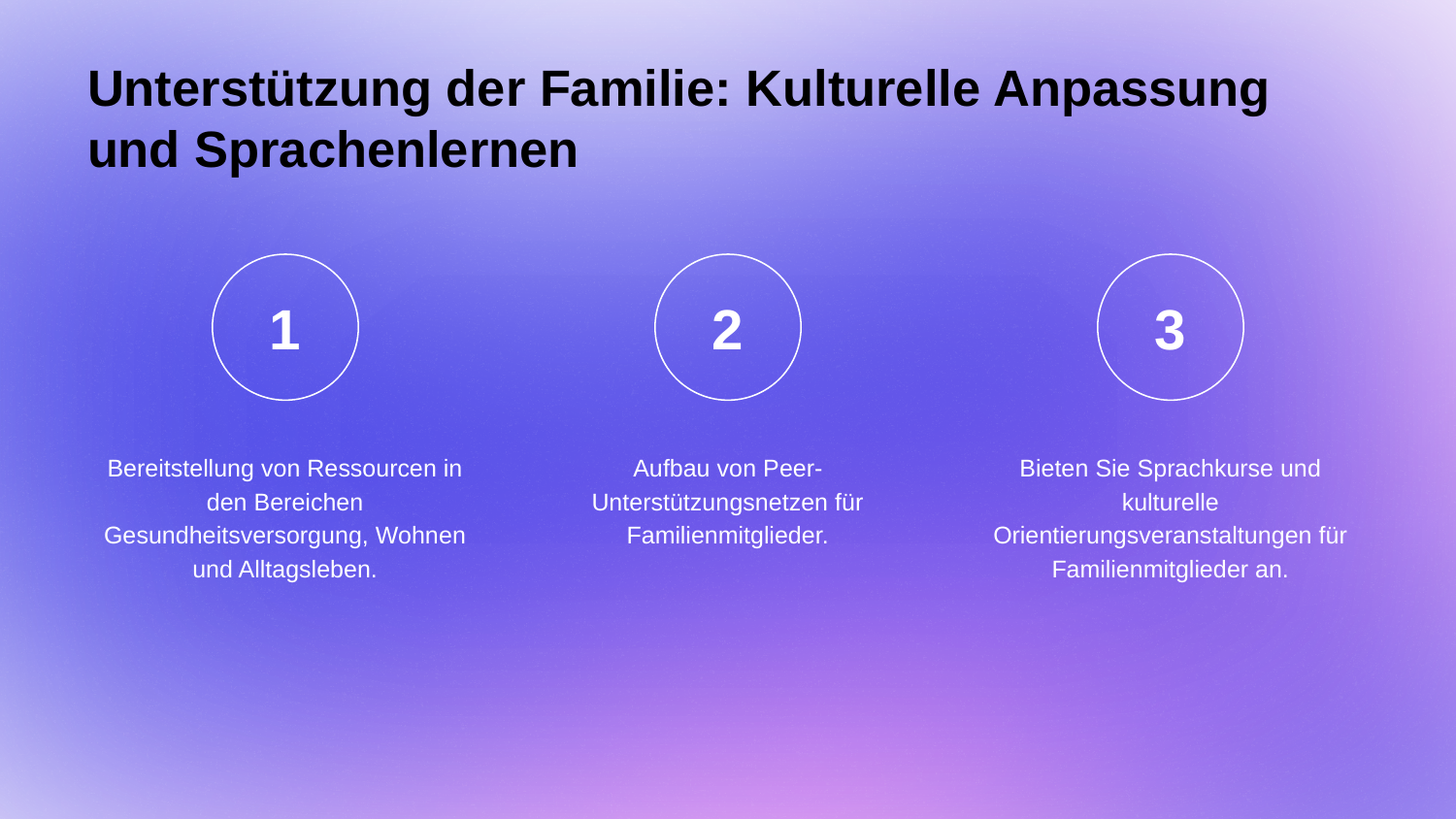

# Unterstützung der Familie: Kulturelle Anpassung und Sprachenlernen
Bereitstellung von Ressourcen in den Bereichen Gesundheitsversorgung, Wohnen und Alltagsleben.
Aufbau von Peer-Unterstützungsnetzen für Familienmitglieder.
Bieten Sie Sprachkurse und kulturelle Orientierungsveranstaltungen für Familienmitglieder an.